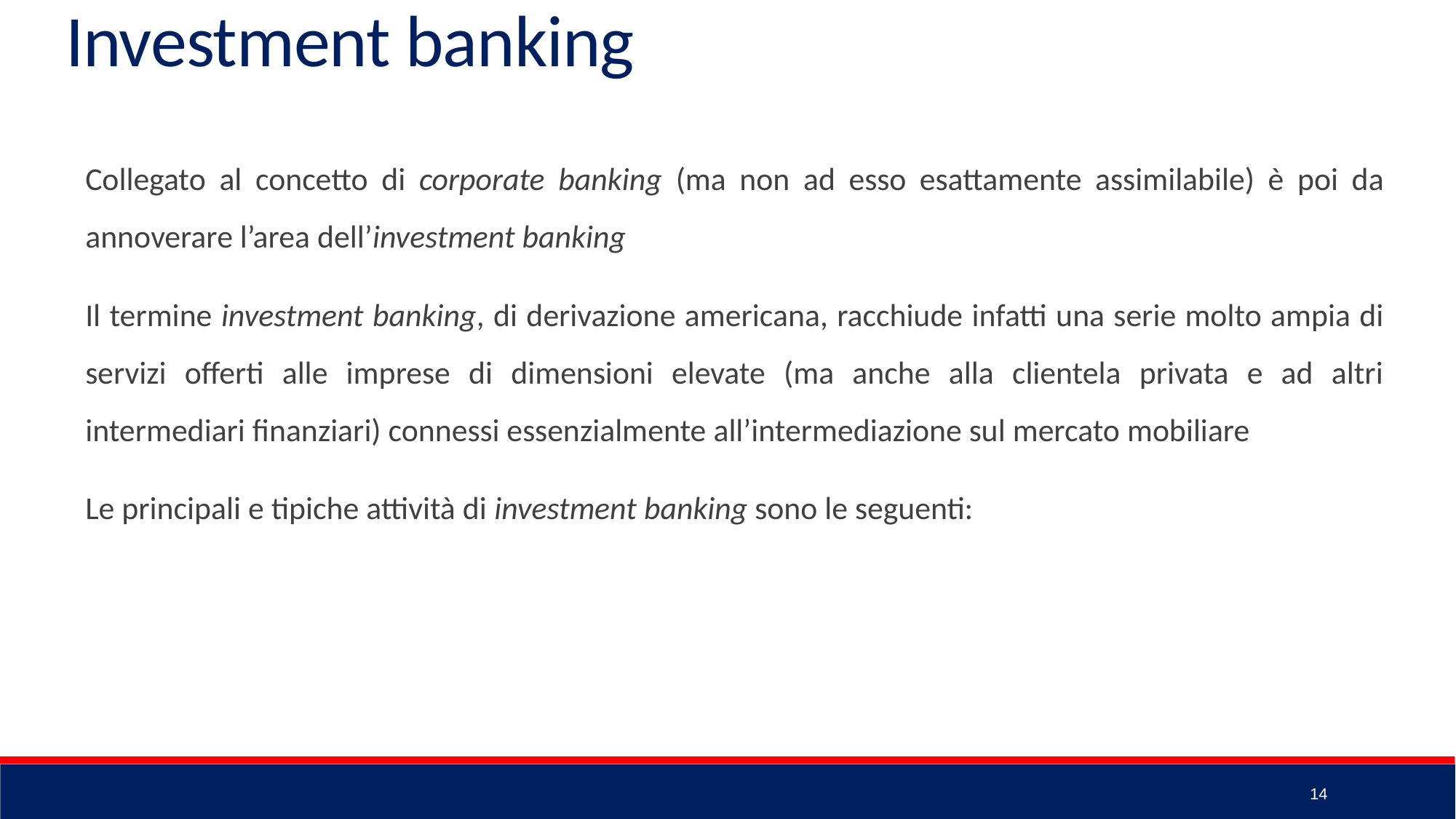

Investment banking
Collegato al concetto di corporate banking (ma non ad esso esattamente assimilabile) è poi da annoverare l’area dell’investment banking
Il termine investment banking, di derivazione americana, racchiude infatti una serie molto ampia di servizi offerti alle imprese di dimensioni elevate (ma anche alla clientela privata e ad altri intermediari finanziari) connessi essenzialmente all’intermediazione sul mercato mobiliare
Le principali e tipiche attività di investment banking sono le seguenti:
14